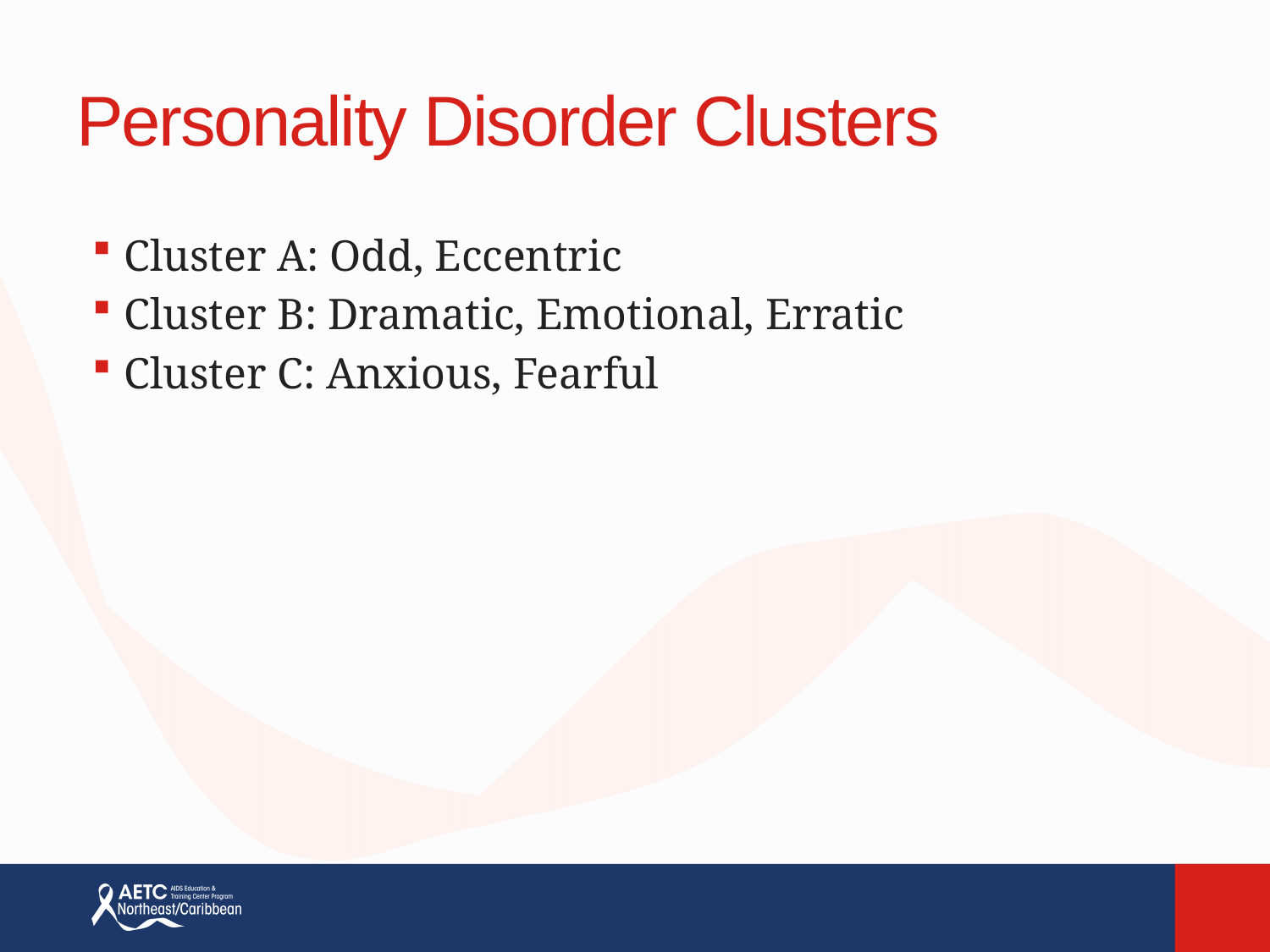

# Personality Disorder Clusters
Cluster A: Odd, Eccentric
Cluster B: Dramatic, Emotional, Erratic
Cluster C: Anxious, Fearful